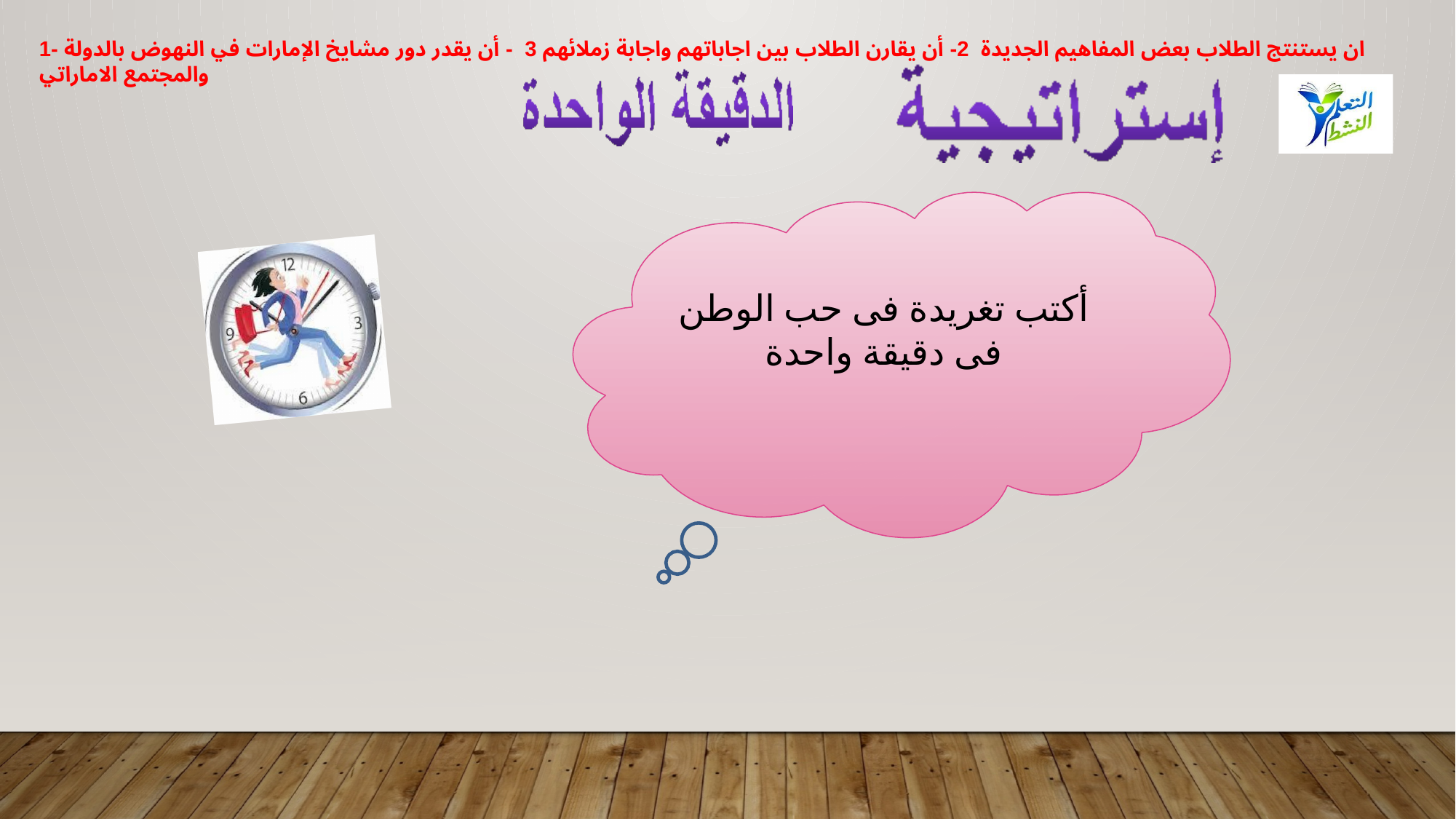

1- ان يستنتج الطلاب بعض المفاهيم الجديدة  2- أن يقارن الطلاب بين اجاباتهم واجابة زملائهم 3  - أن يقدر دور مشايخ الإمارات في النهوض بالدولة والمجتمع الاماراتي

أكتب تغريدة فى حب الوطن
فى دقيقة واحدة